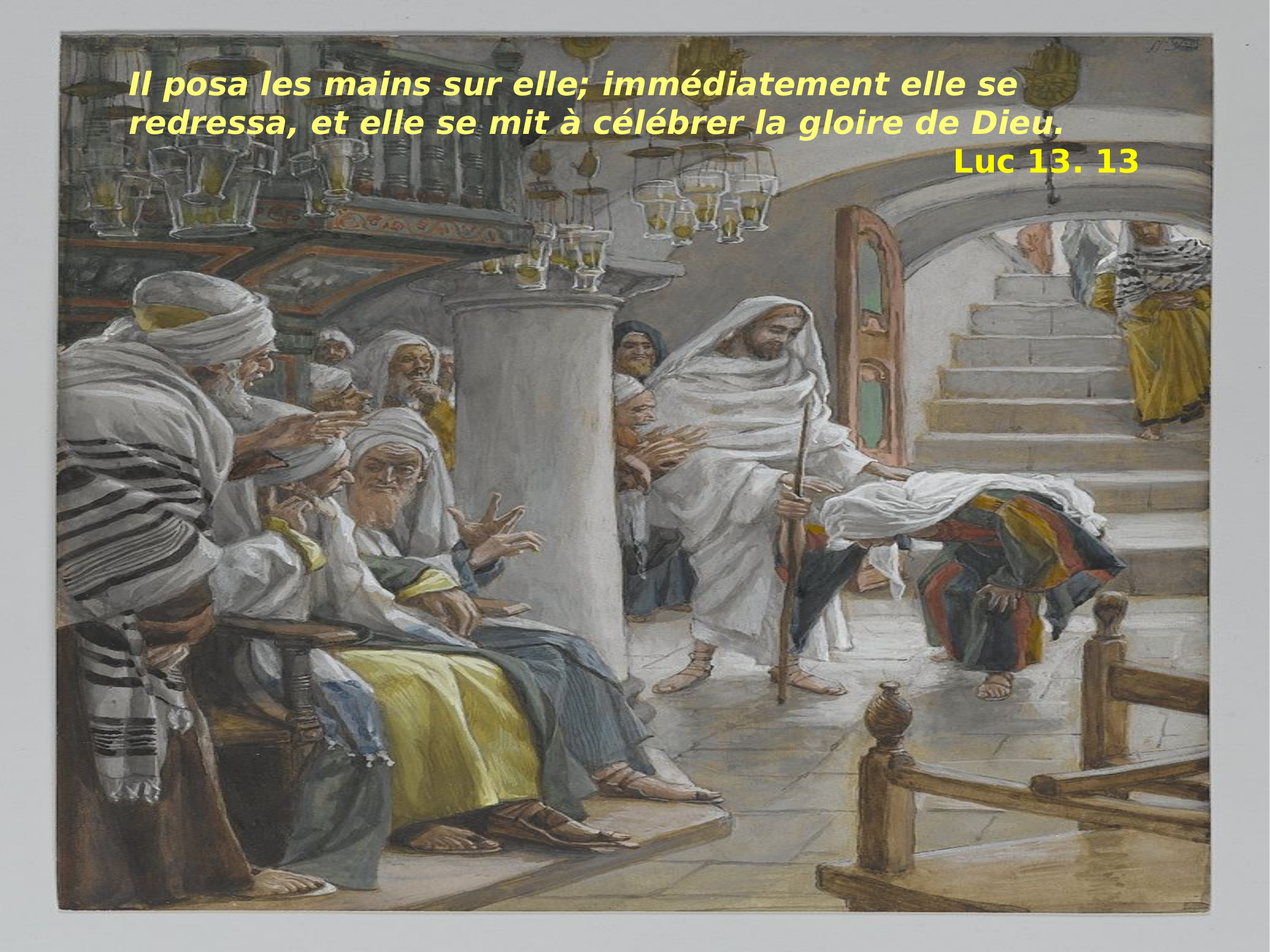

# Il posa les mains sur elle; immédiatement elle se redressa, et elle se mit à célébrer la gloire de Dieu.
Luc 13. 13